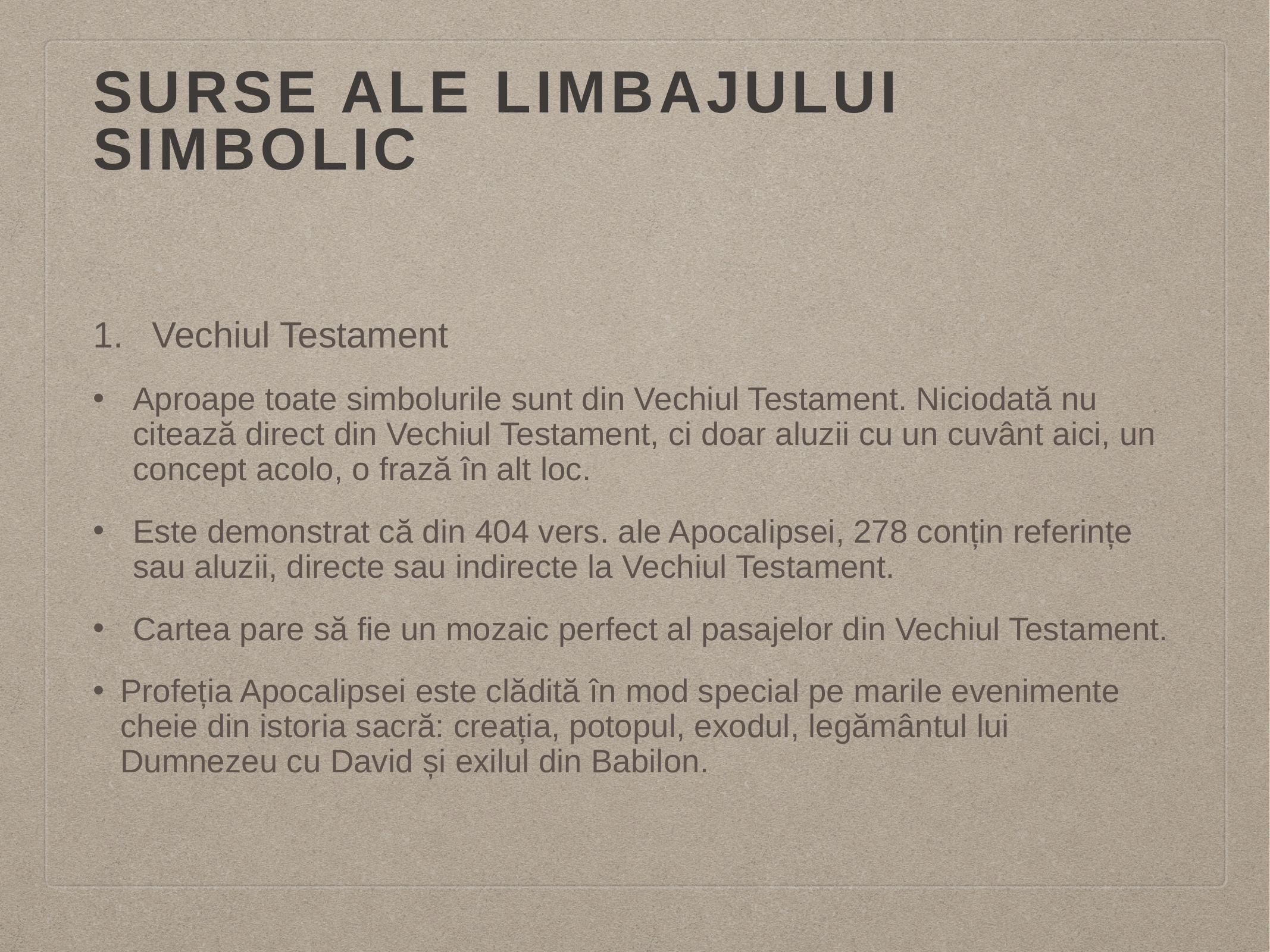

# Surse ale limbajului simbolic
Vechiul Testament
Aproape toate simbolurile sunt din Vechiul Testament. Niciodată nu citează direct din Vechiul Testament, ci doar aluzii cu un cuvânt aici, un concept acolo, o frază în alt loc.
Este demonstrat că din 404 vers. ale Apocalipsei, 278 conțin referințe sau aluzii, directe sau indirecte la Vechiul Testament.
Cartea pare să fie un mozaic perfect al pasajelor din Vechiul Testament.
Profeția Apocalipsei este clădită în mod special pe marile evenimente cheie din istoria sacră: creația, potopul, exodul, legământul lui Dumnezeu cu David și exilul din Babilon.